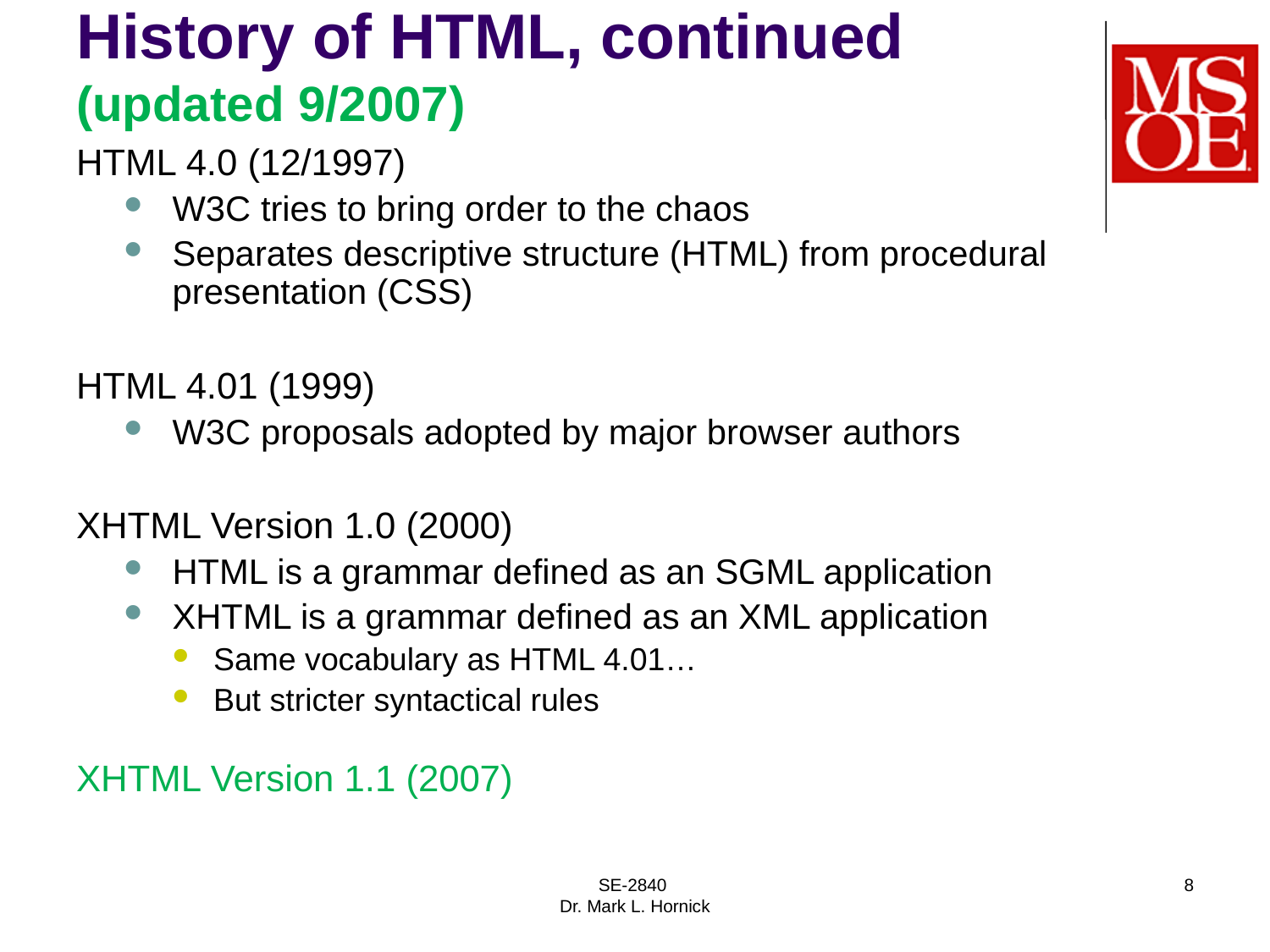

# History of HTML, continued (updated 9/2007)
HTML 4.0 (12/1997)
W3C tries to bring order to the chaos
Separates descriptive structure (HTML) from procedural presentation (CSS)

HTML 4.01 (1999)
W3C proposals adopted by major browser authors

XHTML Version 1.0 (2000)
HTML is a grammar defined as an SGML application
XHTML is a grammar defined as an XML application
Same vocabulary as HTML 4.01…
But stricter syntactical rules
XHTML Version 1.1 (2007)

SE-2840
Dr. Mark L. Hornick
8